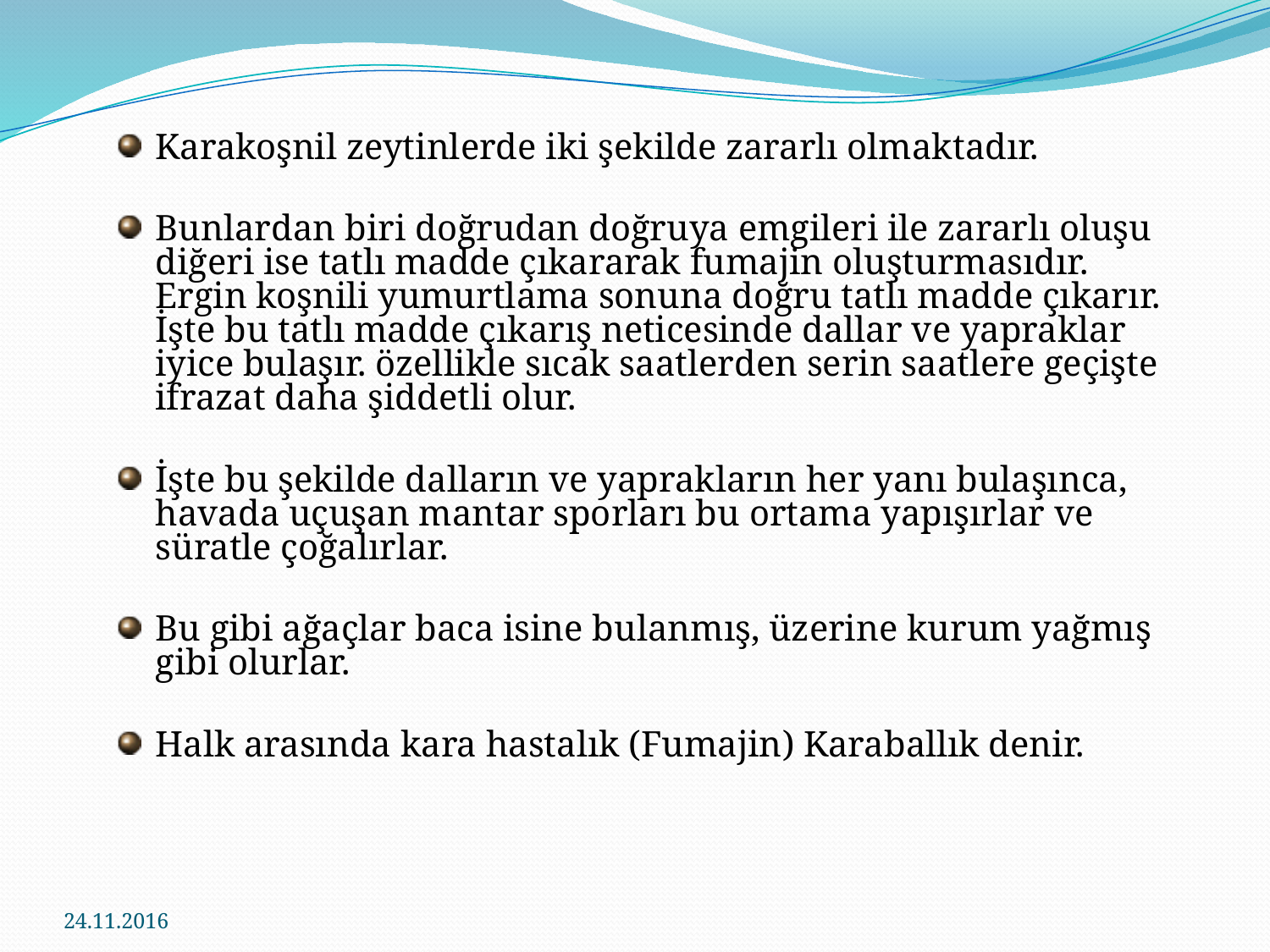

Karakoşnil zeytinlerde iki şekilde zararlı olmaktadır.

Bunlardan biri doğrudan doğruya emgileri ile zararlı oluşu diğeri ise tatlı madde çıkararak fumajin oluşturmasıdır. Ergin koşnili yumurtlama sonuna doğru tatlı madde çıkarır. İşte bu tatlı madde çıkarış neticesinde dallar ve yapraklar iyice bulaşır. özellikle sıcak saatlerden serin saatlere geçişte ifrazat daha şiddetli olur.

İşte bu şekilde dalların ve yaprakların her yanı bulaşınca, havada uçuşan mantar sporları bu ortama yapışırlar ve süratle çoğalırlar.

Bu gibi ağaçlar baca isine bulanmış, üzerine kurum yağmış gibi olurlar.

Halk arasında kara hastalık (Fumajin) Karaballık denir.
24.11.2016